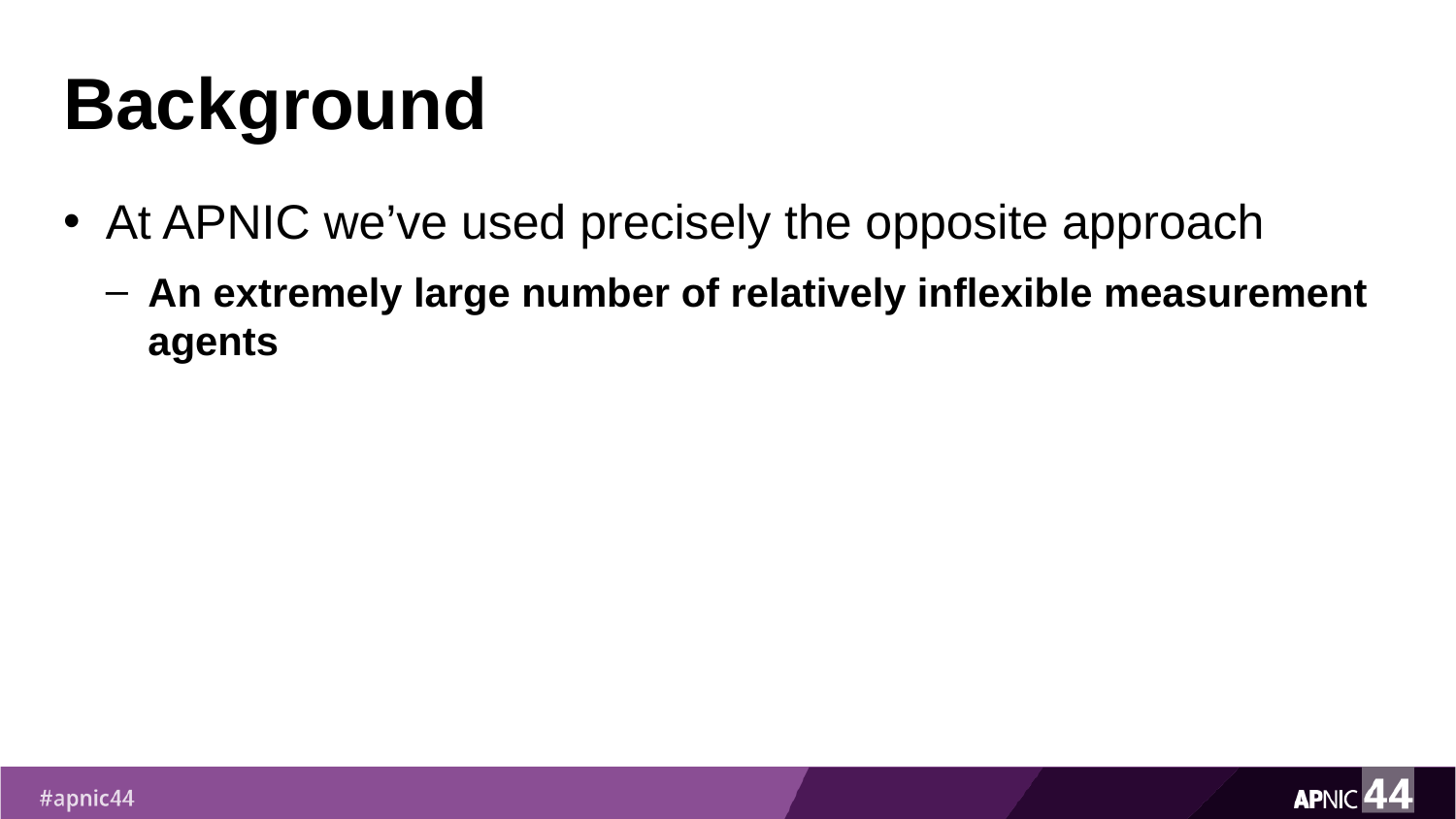

# Background
At APNIC we’ve used precisely the opposite approach
An extremely large number of relatively inflexible measurement agents